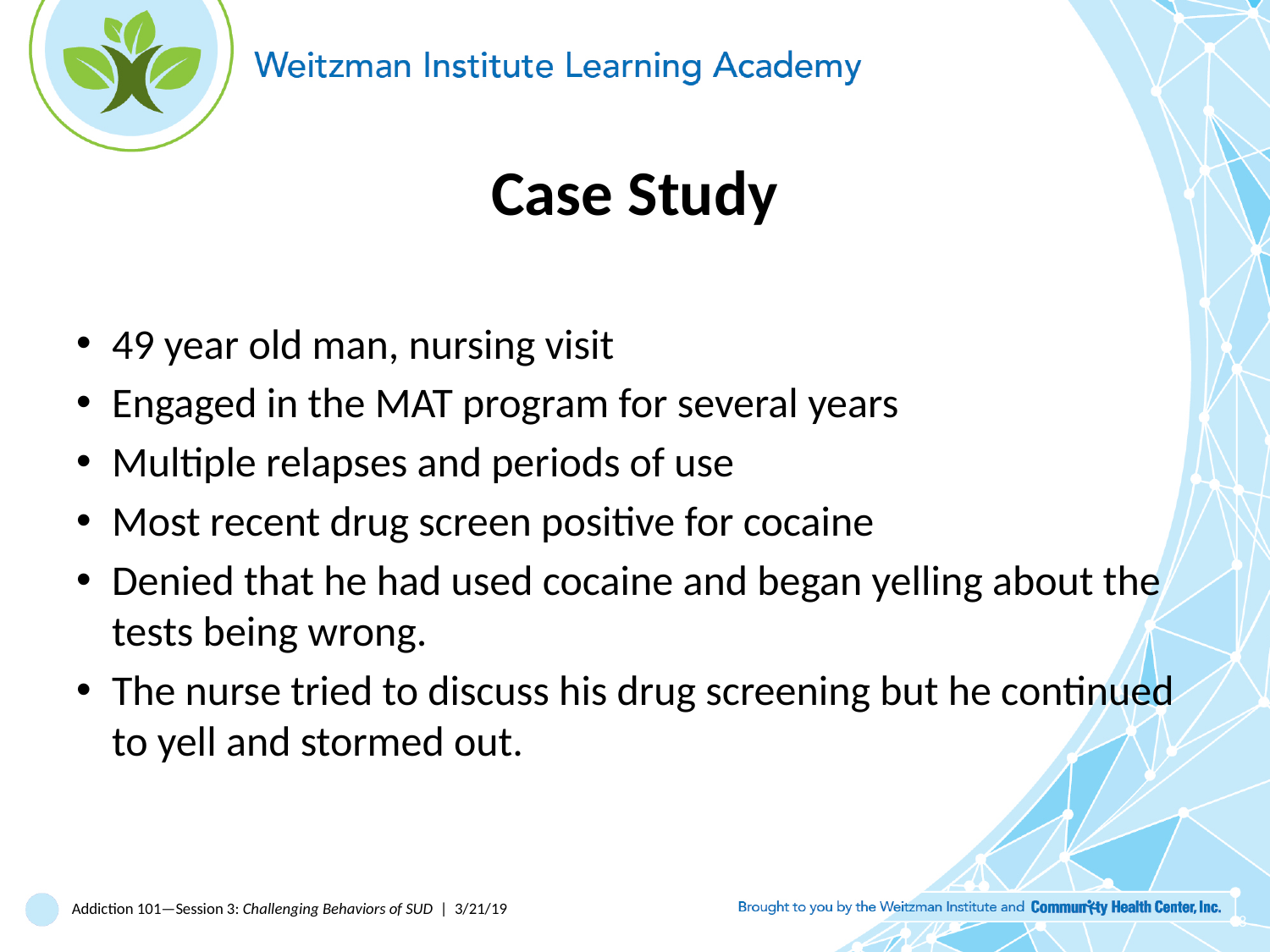

# Case Study
49 year old man, nursing visit
Engaged in the MAT program for several years
Multiple relapses and periods of use
Most recent drug screen positive for cocaine
Denied that he had used cocaine and began yelling about the tests being wrong.
The nurse tried to discuss his drug screening but he continued to yell and stormed out.
Addiction 101—Session 3: Challenging Behaviors of SUD  |  3/21/19
18